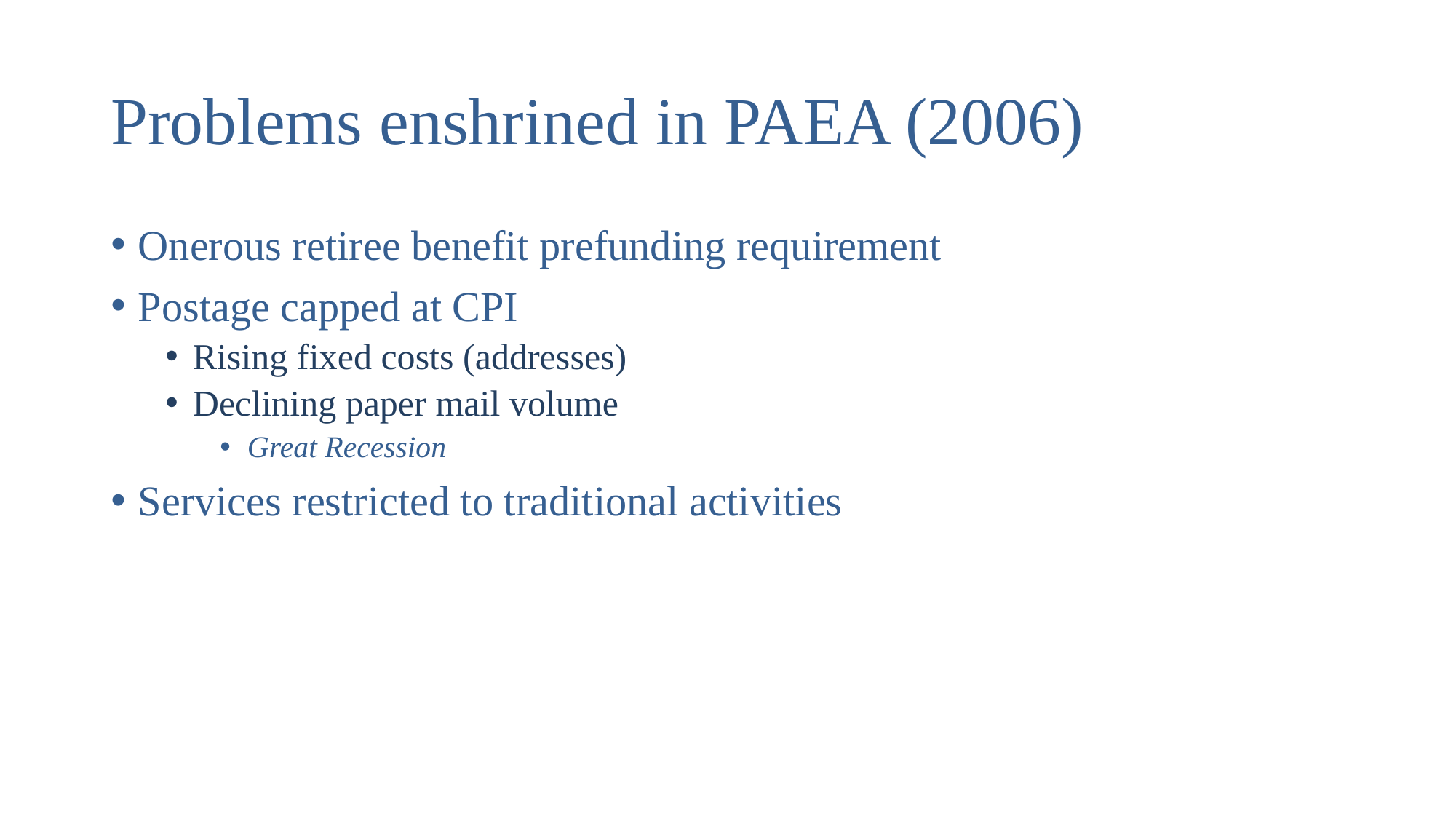

# Problems enshrined in PAEA (2006)
Onerous retiree benefit prefunding requirement
Postage capped at CPI
Rising fixed costs (addresses)
Declining paper mail volume
Great Recession
Services restricted to traditional activities